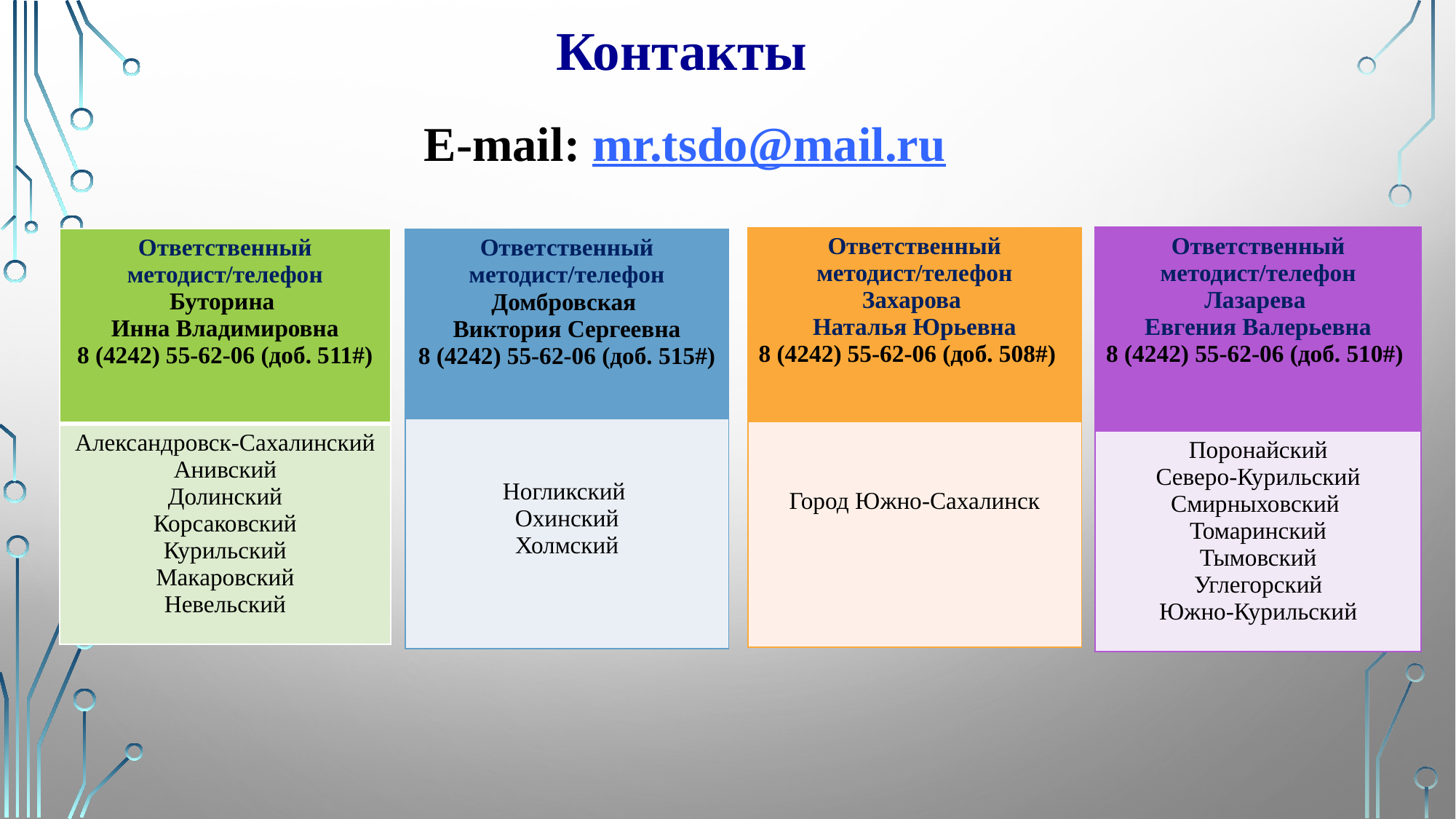

Контакты
E-mail: mr.tsdo@mail.ru
| Ответственный методист/телефон Лазарева Евгения Валерьевна 8 (4242) 55-62-06 (доб. 510#) |
| --- |
| Поронайский Северо-Курильский Смирныховский Томаринский Тымовский Углегорский Южно-Курильский |
| Ответственный методист/телефон Захарова Наталья Юрьевна 8 (4242) 55-62-06 (доб. 508#) |
| --- |
| Город Южно-Сахалинск |
| Ответственный методист/телефон Буторина Инна Владимировна 8 (4242) 55-62-06 (доб. 511#) |
| --- |
| Александровск-Сахалинский Анивский Долинский Корсаковский Курильский Макаровский Невельский |
| Ответственный методист/телефон Домбровская Виктория Сергеевна 8 (4242) 55-62-06 (доб. 515#) |
| --- |
| Ногликский Охинский Холмский |